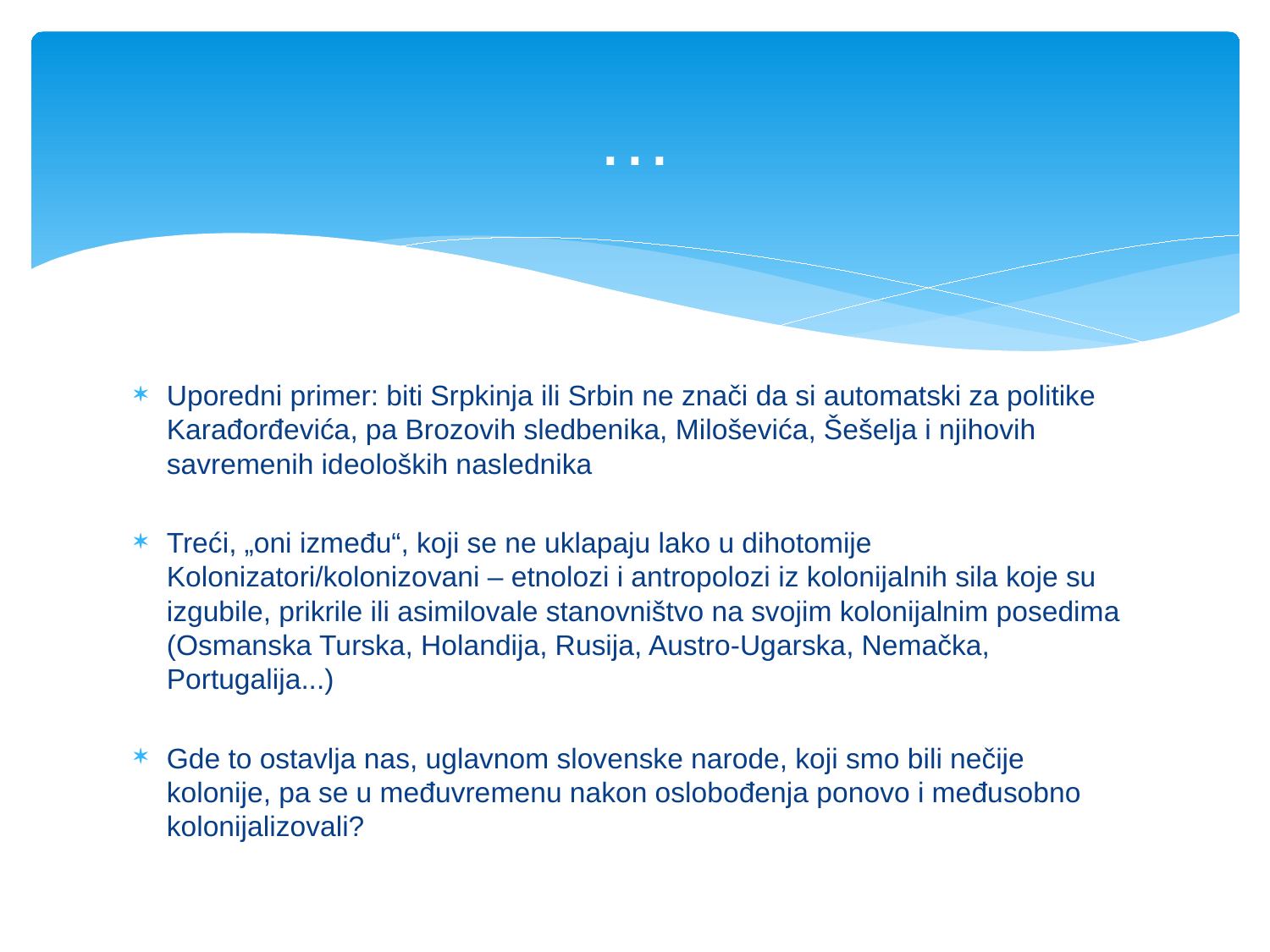

# …
Uporedni primer: biti Srpkinja ili Srbin ne znači da si automatski za politike Karađorđevića, pa Brozovih sledbenika, Miloševića, Šešelja i njihovih savremenih ideoloških naslednika

Treći, „oni između“, koji se ne uklapaju lako u dihotomije Kolonizatori/kolonizovani – etnolozi i antropolozi iz kolonijalnih sila koje su izgubile, prikrile ili asimilovale stanovništvo na svojim kolonijalnim posedima (Osmanska Turska, Holandija, Rusija, Austro-Ugarska, Nemačka, Portugalija...)

Gde to ostavlja nas, uglavnom slovenske narode, koji smo bili nečije kolonije, pa se u međuvremenu nakon oslobođenja ponovo i međusobno kolonijalizovali?